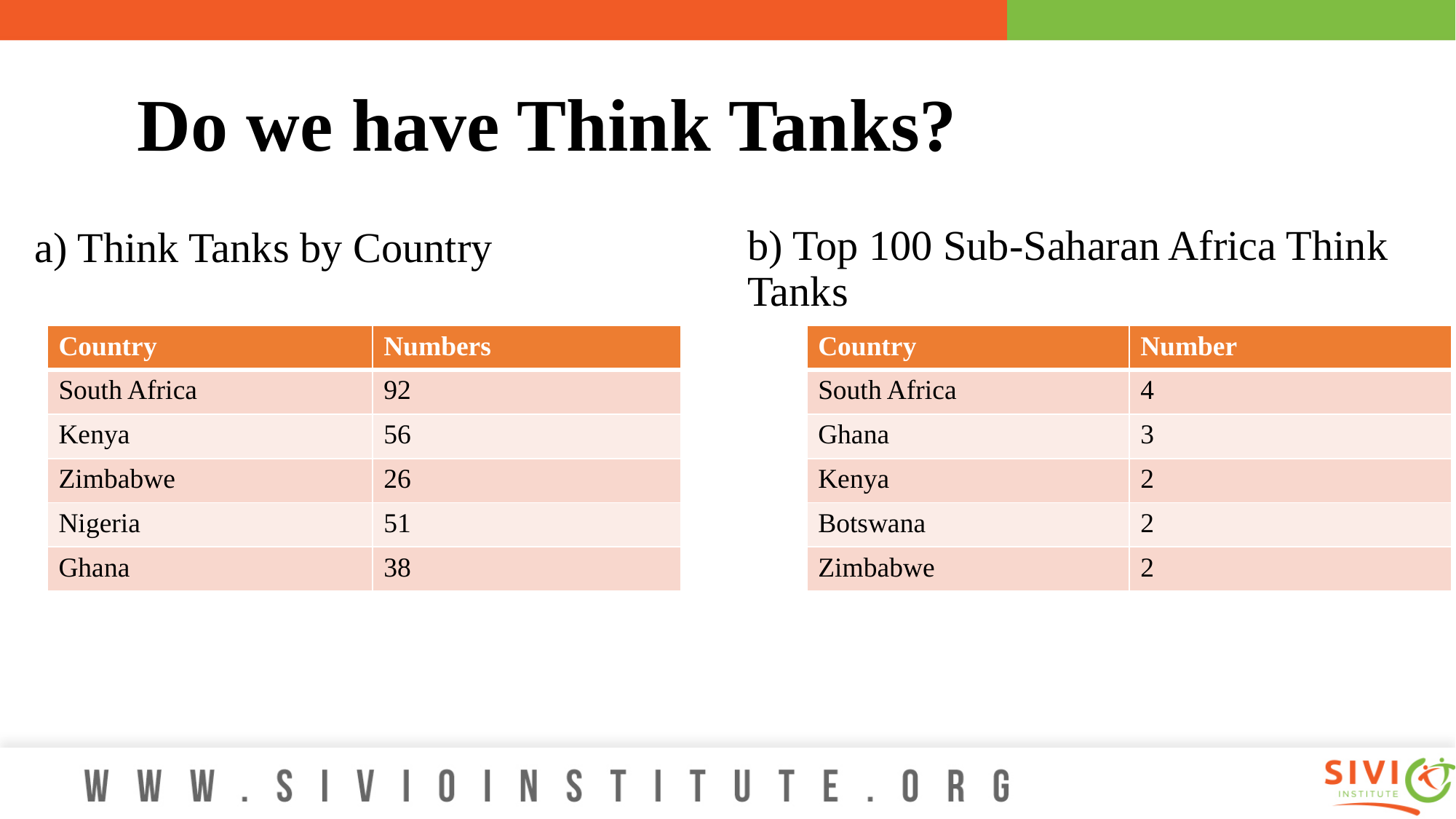

# Do we have Think Tanks?
b) Top 100 Sub-Saharan Africa Think   Tanks

a) Think Tanks by Country

| Country | Numbers |
| --- | --- |
| South Africa | 92 |
| Kenya | 56 |
| Zimbabwe | 26 |
| Nigeria | 51 |
| Ghana | 38 |
| Country | Number |
| --- | --- |
| South Africa | 4 |
| Ghana | 3 |
| Kenya | 2 |
| Botswana | 2 |
| Zimbabwe | 2 |